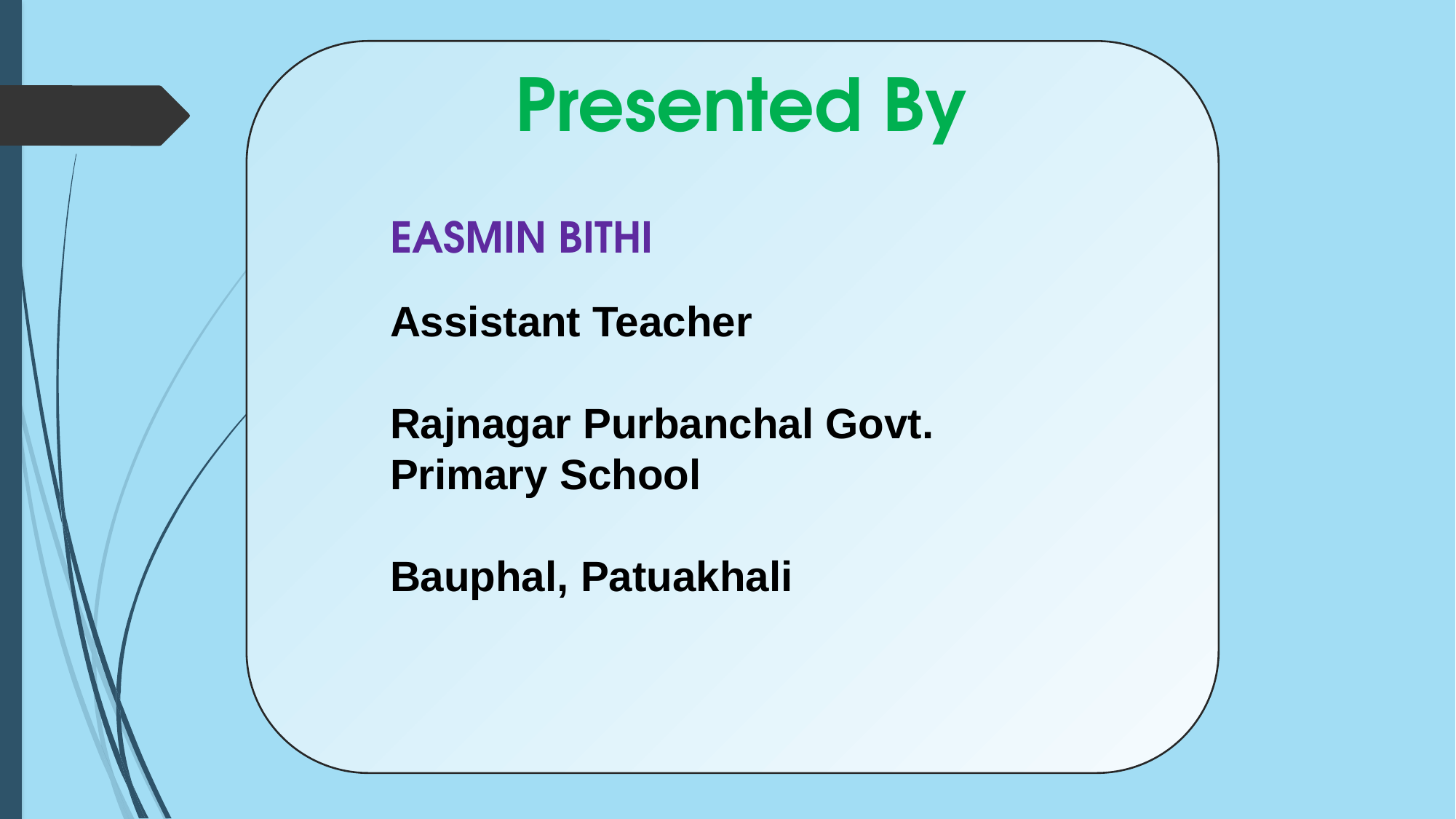

Presented By
EASMIN BITHI

Assistant Teacher

Rajnagar Purbanchal Govt. Primary School

Bauphal, Patuakhali